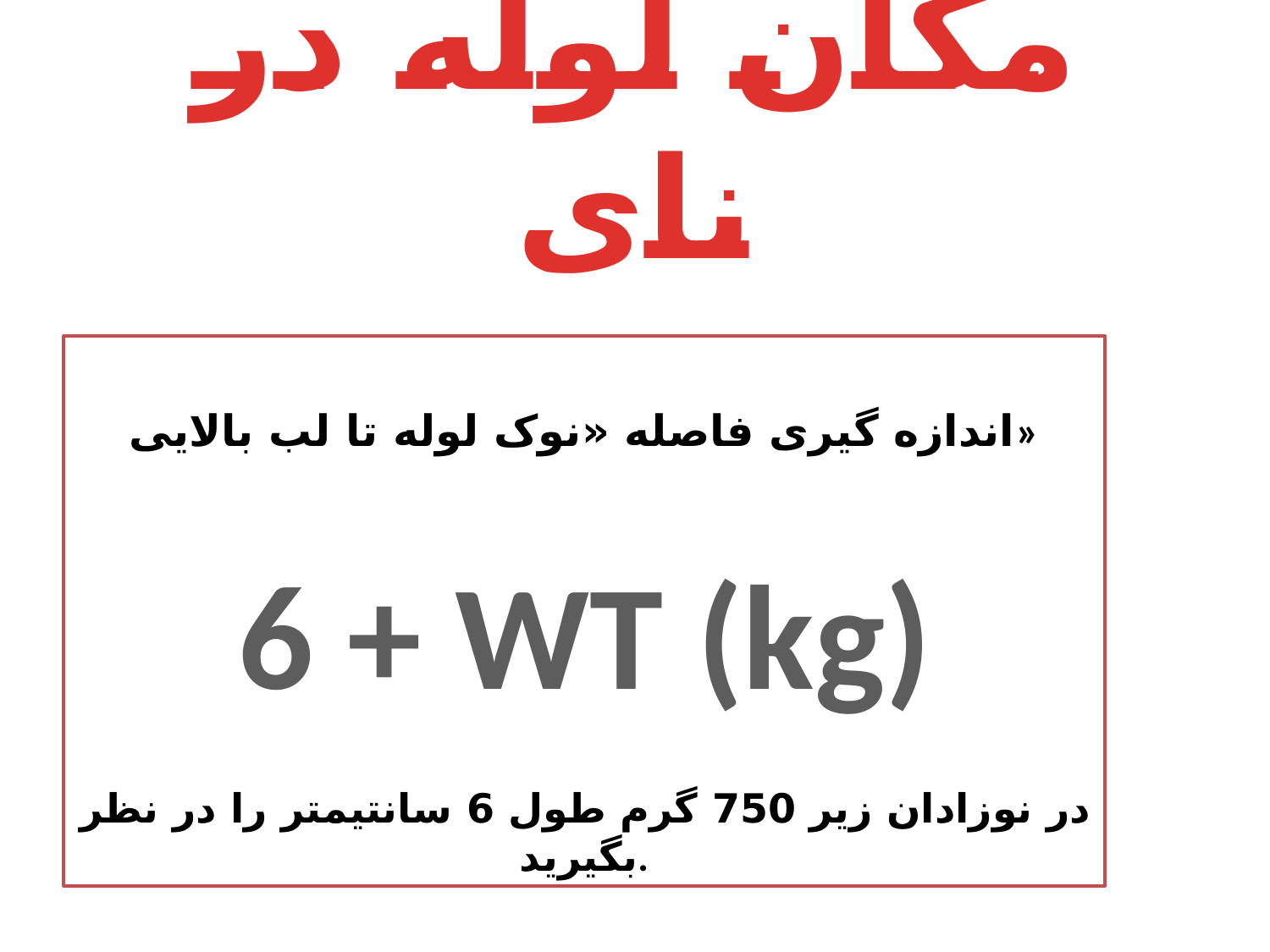

# مکان لوله در نای

اندازه گیری فاصله «نوک لوله تا لب بالایی»

6 + WT (kg)

در نوزادان زیر 750 گرم طول 6 سانتیمتر را در نظر بگیرید.